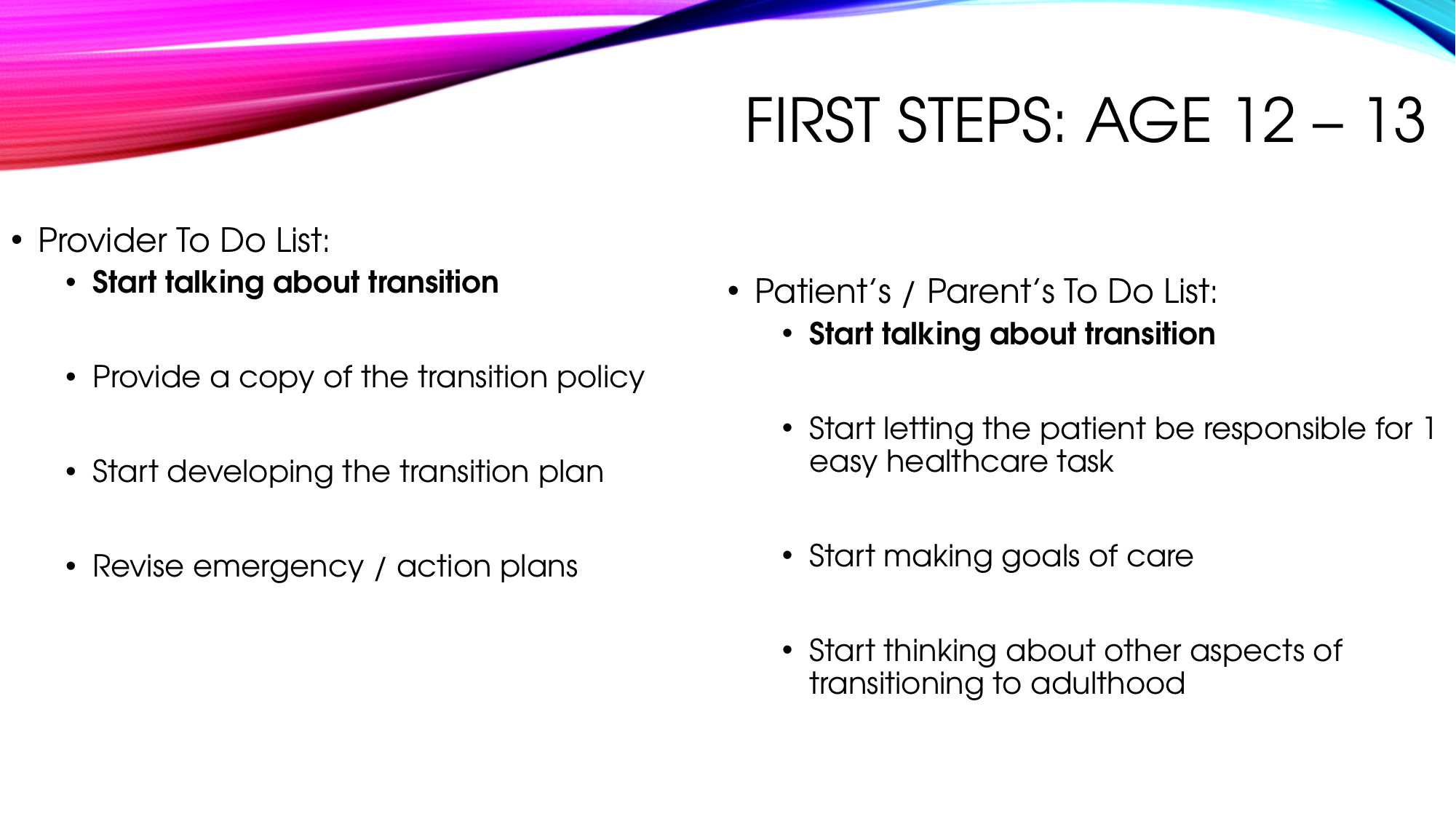

# First Steps: Age 12 – 13
Provider To Do List:
Start talking about transition

Provide a copy of the transition policy

Start developing the transition plan

Revise emergency / action plans

Patient’s / Parent’s To Do List:
Start talking about transition

Start letting the patient be responsible for 1 easy healthcare task

Start making goals of care

Start thinking about other aspects of transitioning to adulthood